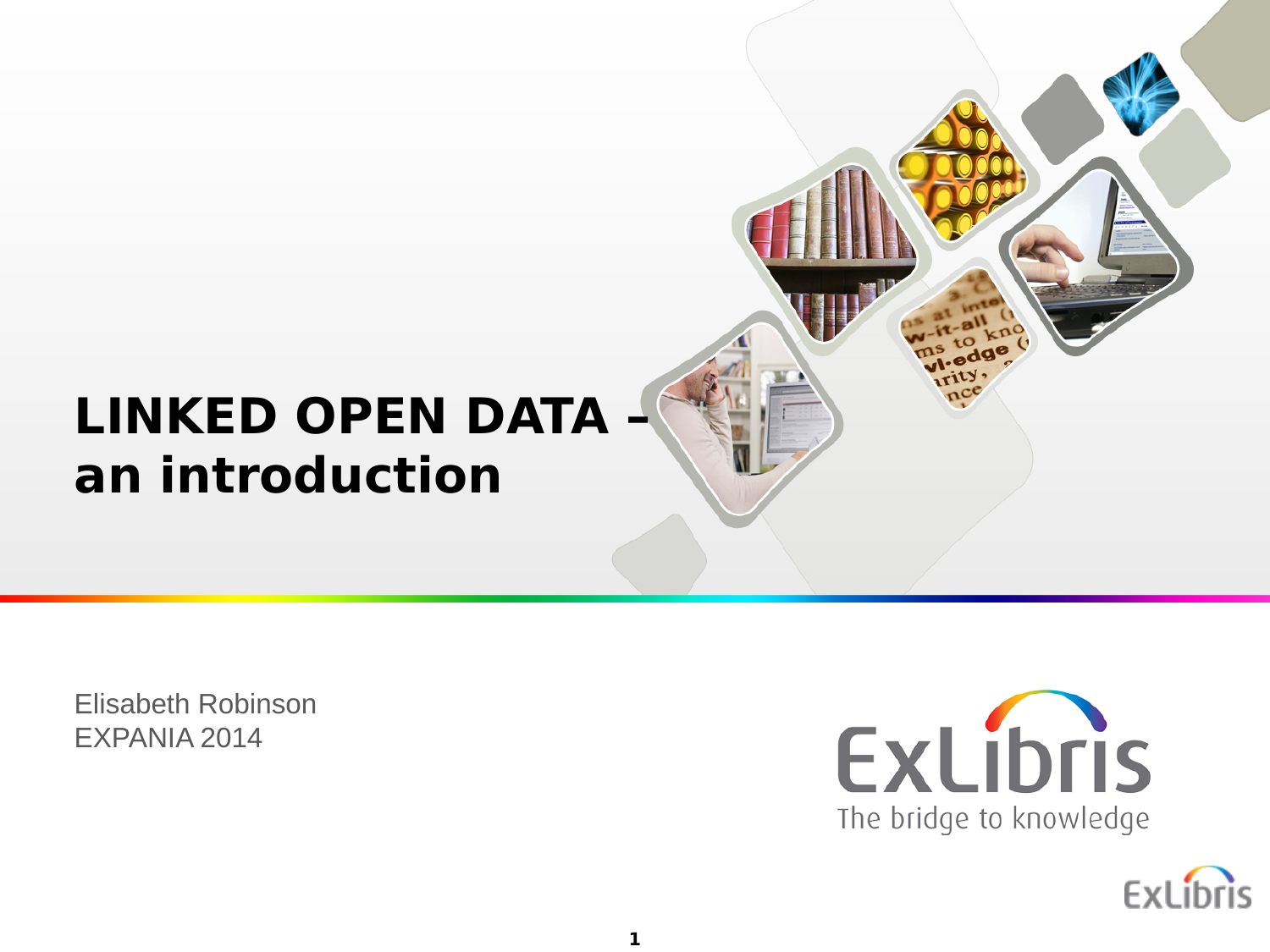

# LINKED OPEN DATA – an introduction

Elisabeth Robinson
EXPANIA 2014